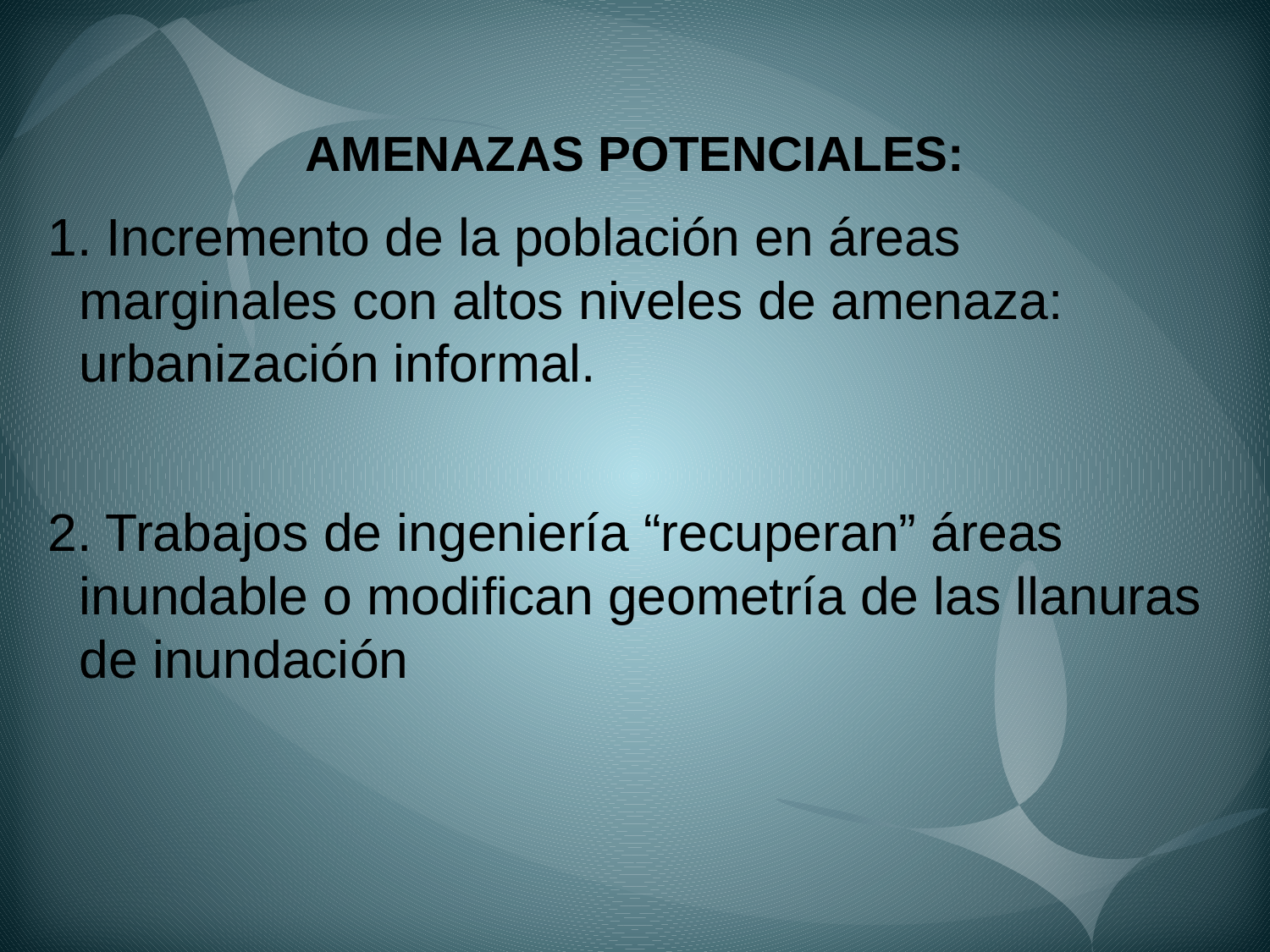

AMENAZAS POTENCIALES:
1. Incremento de la población en áreas marginales con altos niveles de amenaza: urbanización informal.

2. Trabajos de ingeniería “recuperan” áreas inundable o modifican geometría de las llanuras de inundación